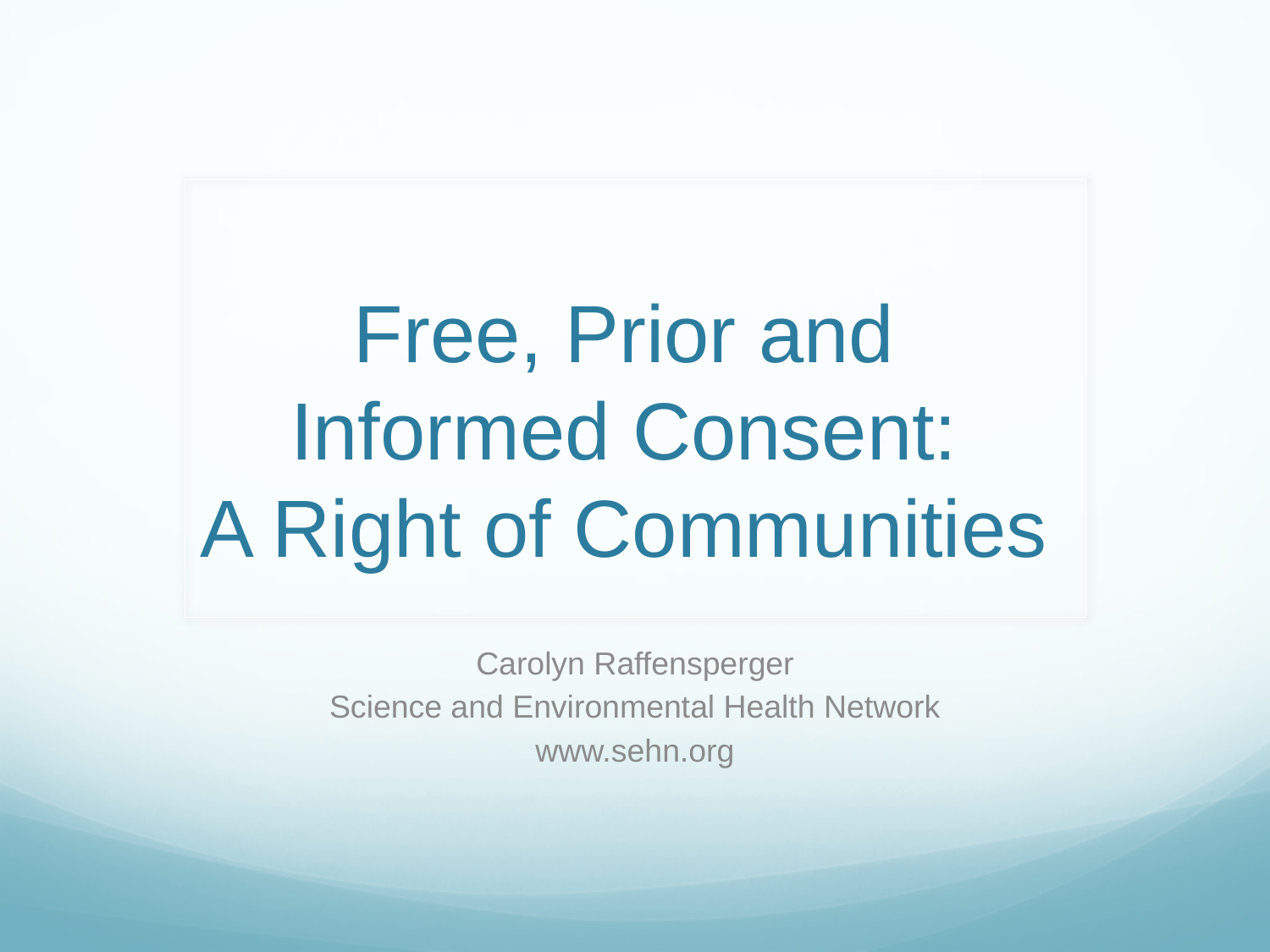

# Free, Prior and Informed Consent: A Right of Communities
Carolyn Raffensperger
Science and Environmental Health Network
www.sehn.org